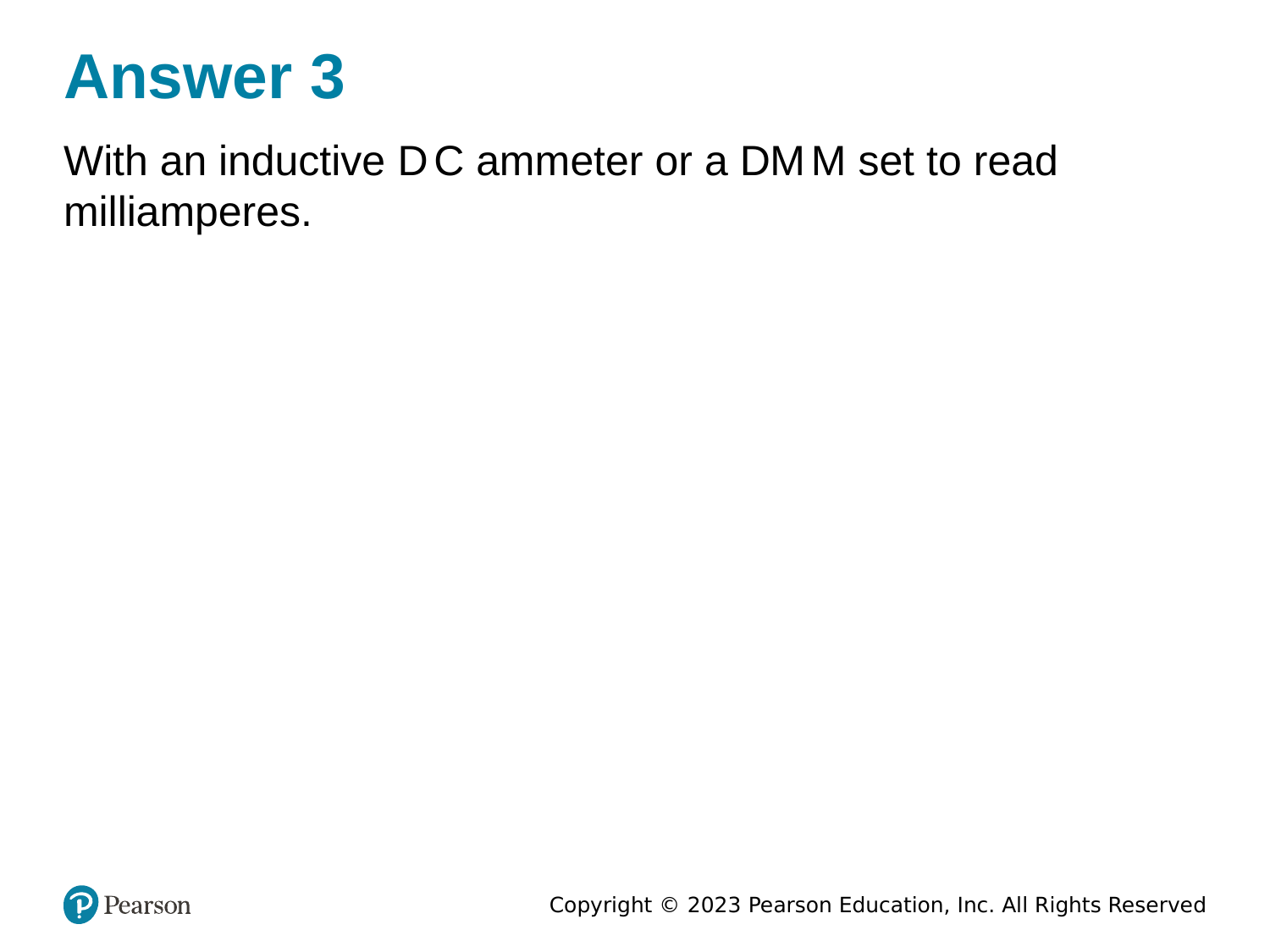

# Answer 3
With an inductive D C ammeter or a D M M set to read milliamperes.